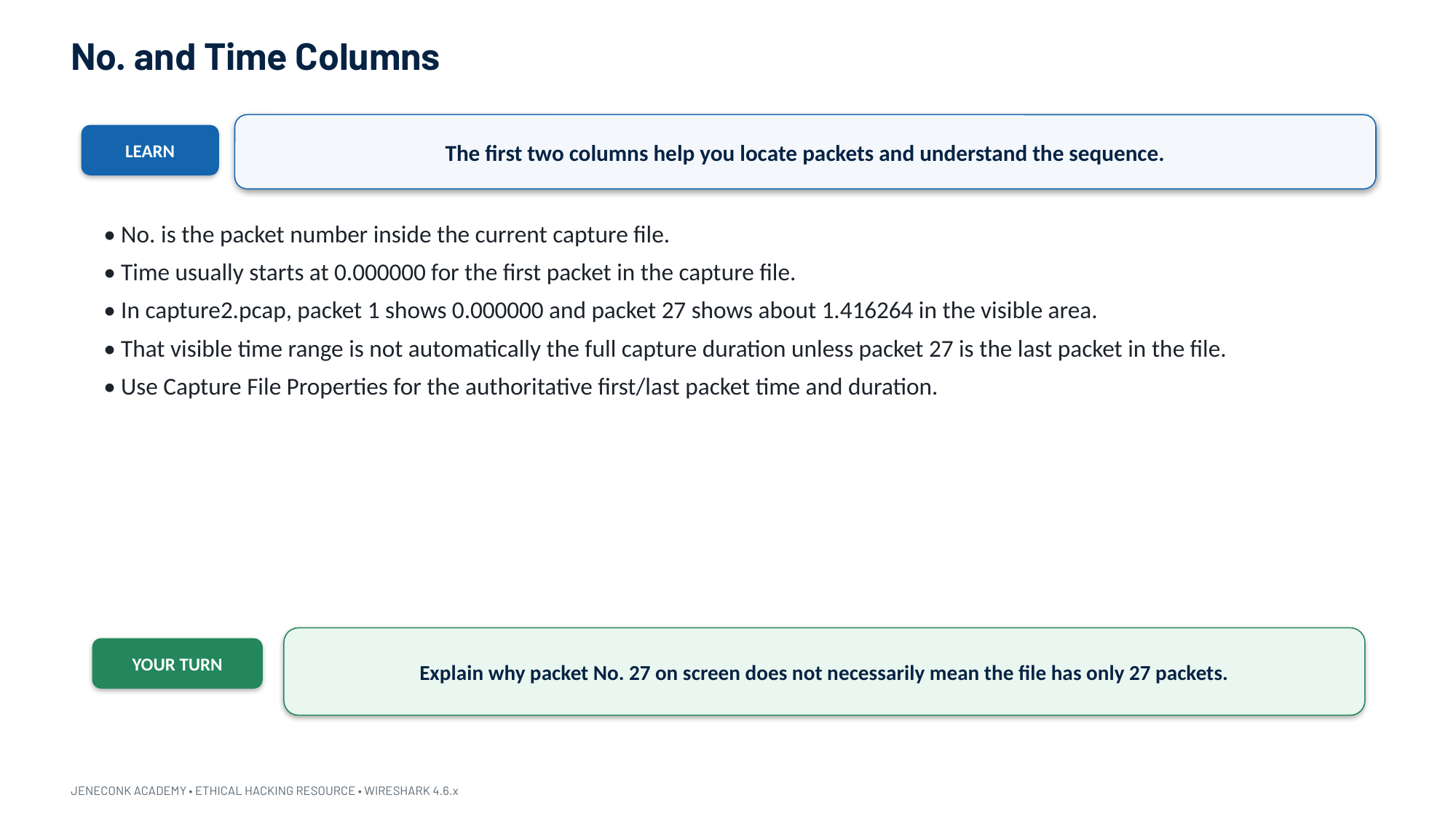

No. and Time Columns
The first two columns help you locate packets and understand the sequence.
LEARN
• No. is the packet number inside the current capture file.
• Time usually starts at 0.000000 for the first packet in the capture file.
• In capture2.pcap, packet 1 shows 0.000000 and packet 27 shows about 1.416264 in the visible area.
• That visible time range is not automatically the full capture duration unless packet 27 is the last packet in the file.
• Use Capture File Properties for the authoritative first/last packet time and duration.
Explain why packet No. 27 on screen does not necessarily mean the file has only 27 packets.
YOUR TURN
JENECONK ACADEMY • ETHICAL HACKING RESOURCE • WIRESHARK 4.6.x